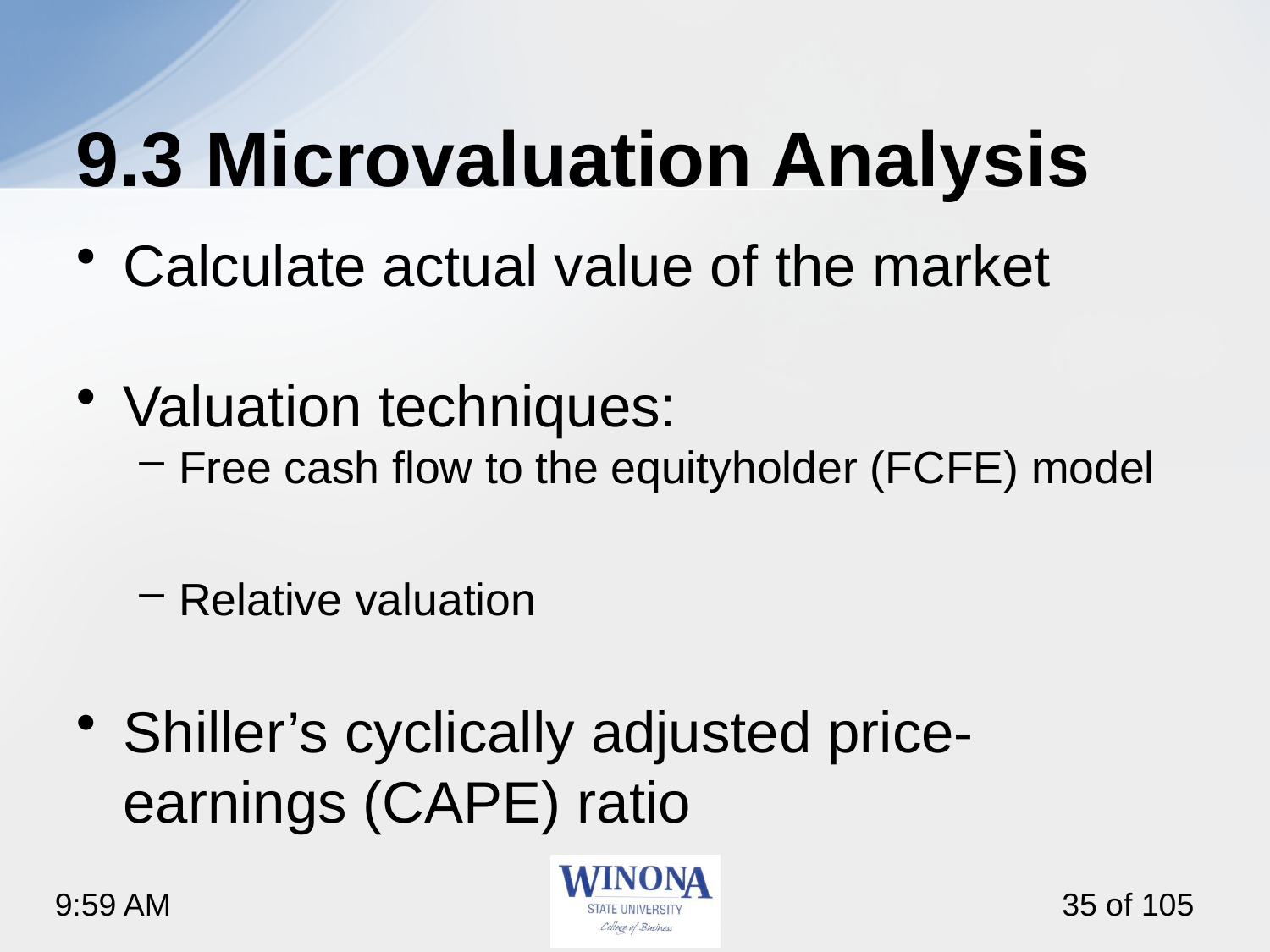

# 9.3 Microvaluation Analysis
Calculate actual value of the market

Valuation techniques:
Free cash flow to the equityholder (FCFE) model

Relative valuation

Shiller’s cyclically adjusted price-earnings (CAPE) ratio